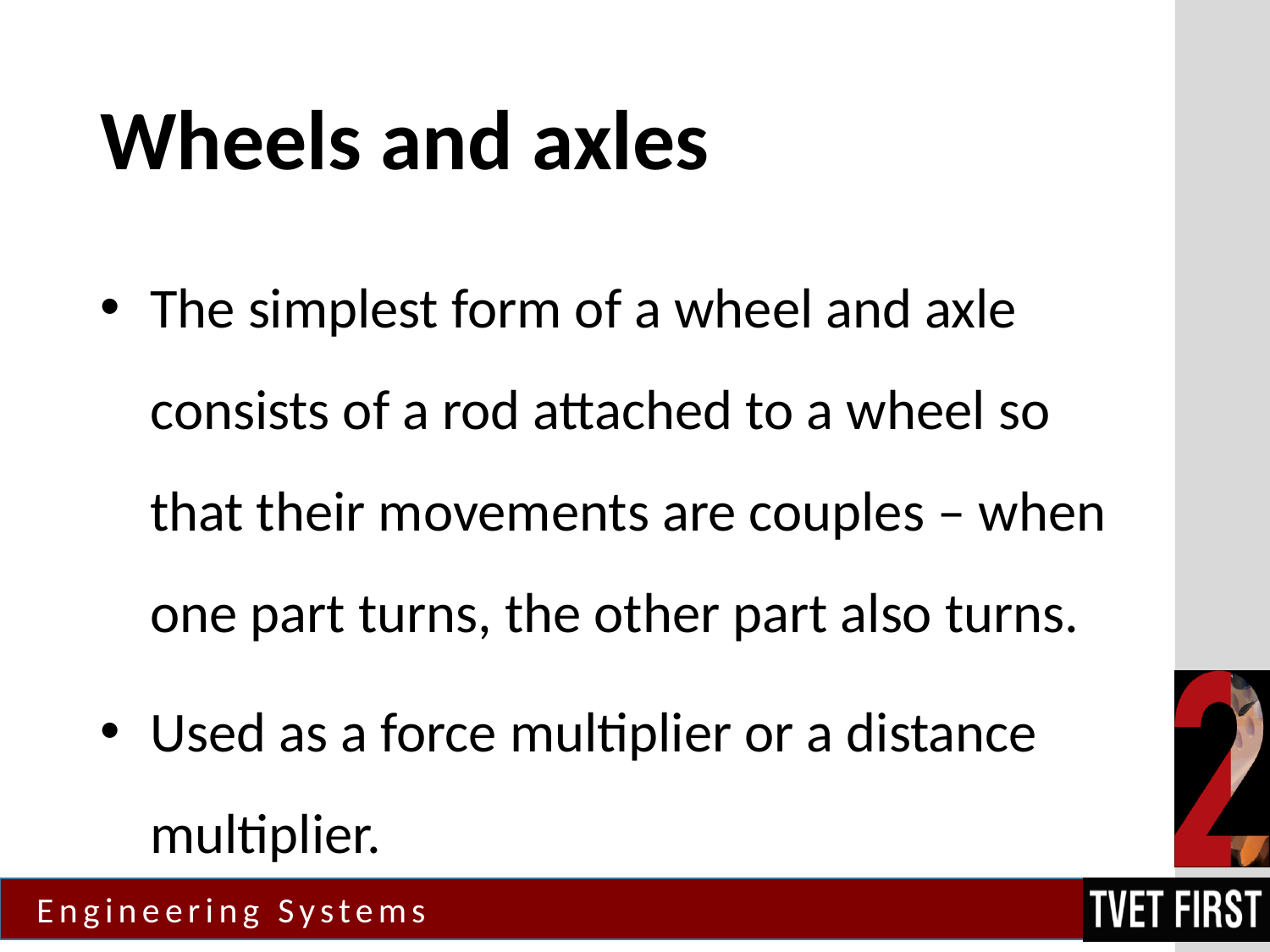

# Wheels and axles
The simplest form of a wheel and axle consists of a rod attached to a wheel so that their movements are couples – when one part turns, the other part also turns.
Used as a force multiplier or a distance multiplier.